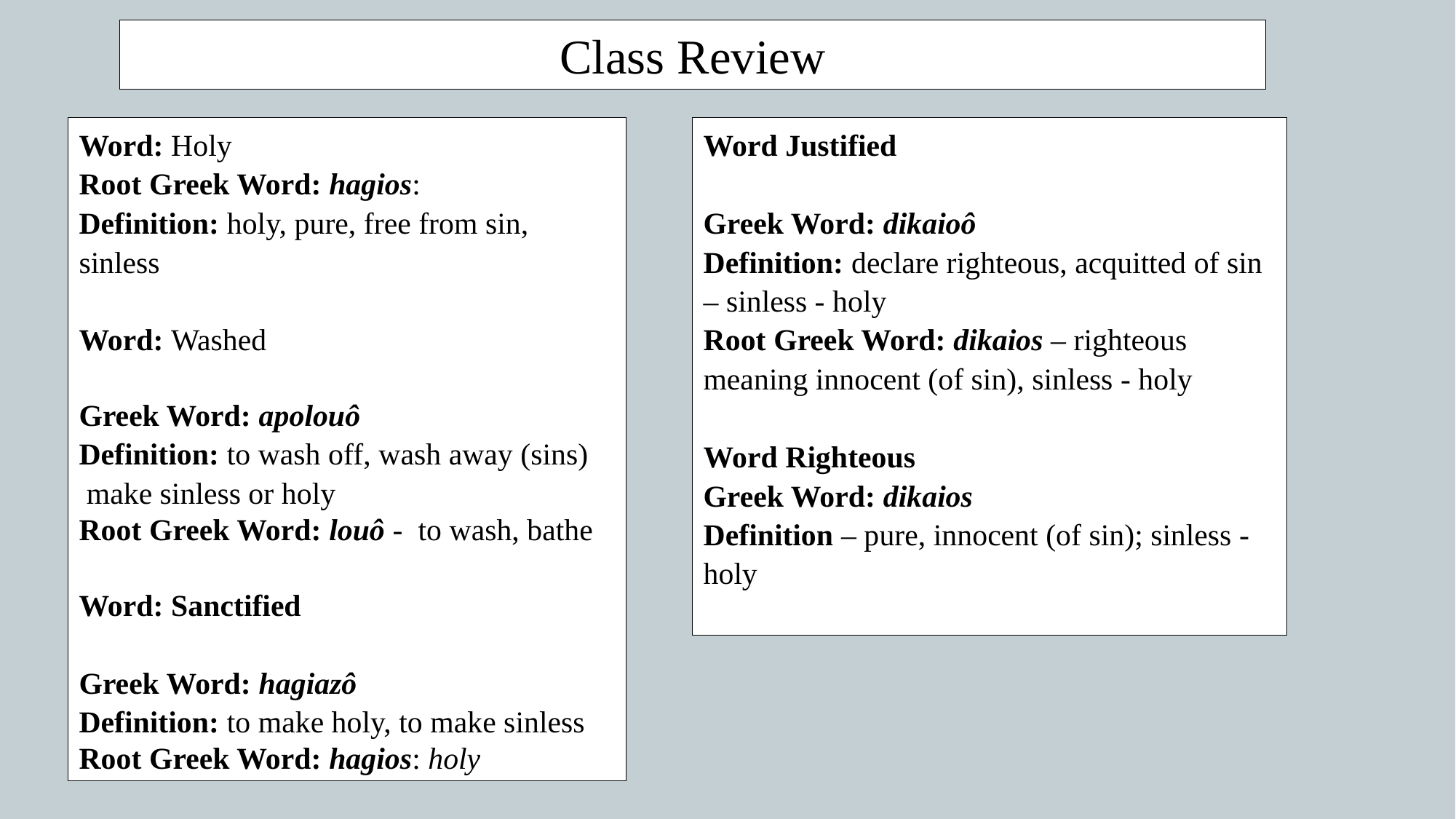

Class Review
Word: Holy
Root Greek Word: hagios:
Definition: holy, pure, free from sin, sinless

Word: Washed

Greek Word: apolouô
Definition: to wash off, wash away (sins)
 make sinless or holy
Root Greek Word: louô -  to wash, bathe
Word: Sanctified

Greek Word: hagiazô
Definition: to make holy, to make sinless
Root Greek Word: hagios: holy
Word Justified

Greek Word: dikaioô
Definition: declare righteous, acquitted of sin – sinless - holy
Root Greek Word: dikaios – righteous meaning innocent (of sin), sinless - holy

Word Righteous
Greek Word: dikaios
Definition – pure, innocent (of sin); sinless - holy